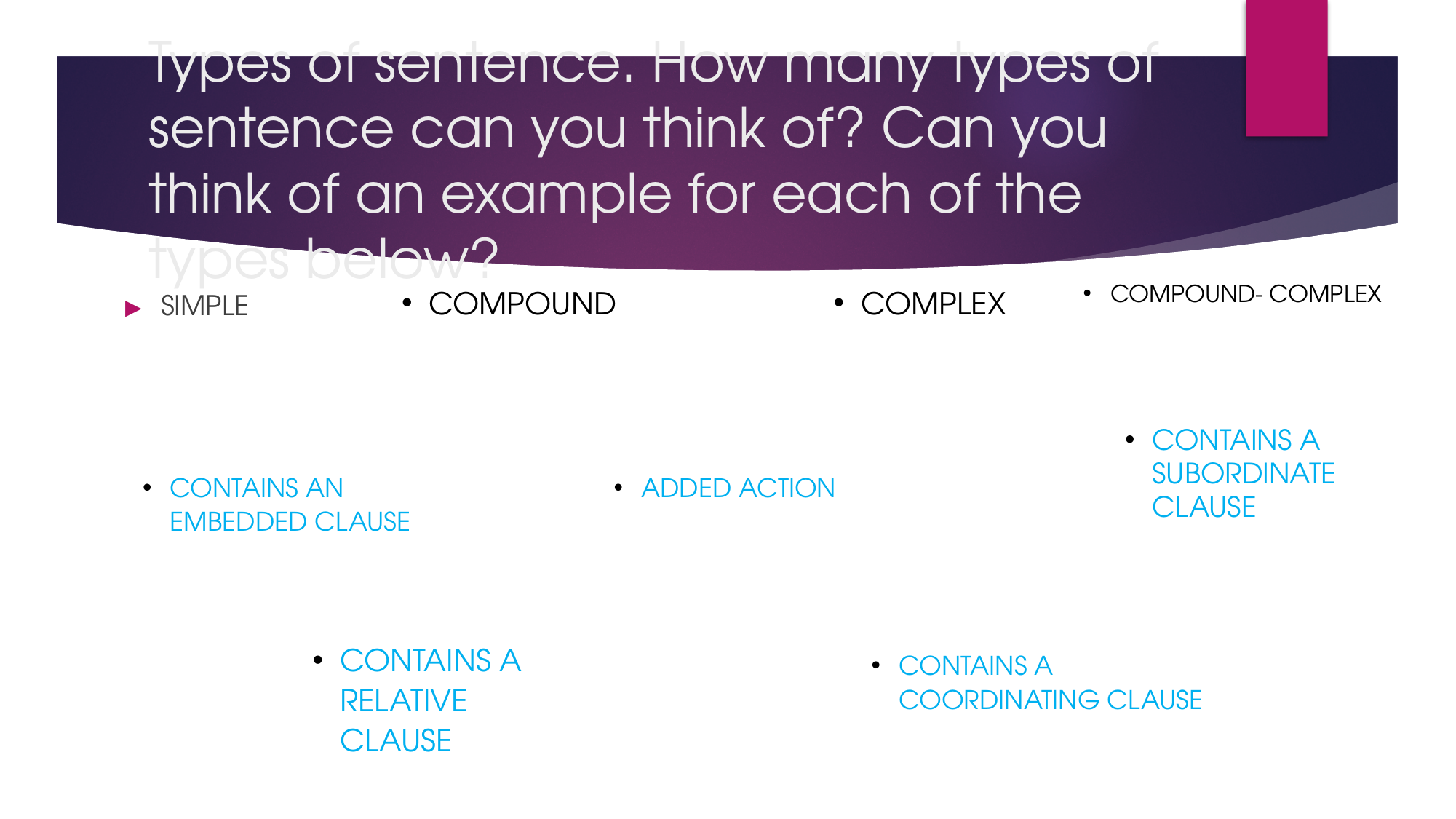

# Types of sentence. How many types of sentence can you think of? Can you think of an example for each of the types below?
COMPOUND
COMPLEX
COMPOUND- COMPLEX
SIMPLE
CONTAINS A SUBORDINATE CLAUSE
CONTAINS AN EMBEDDED CLAUSE
ADDED ACTION
CONTAINS A RELATIVE CLAUSE
CONTAINS A COORDINATING CLAUSE